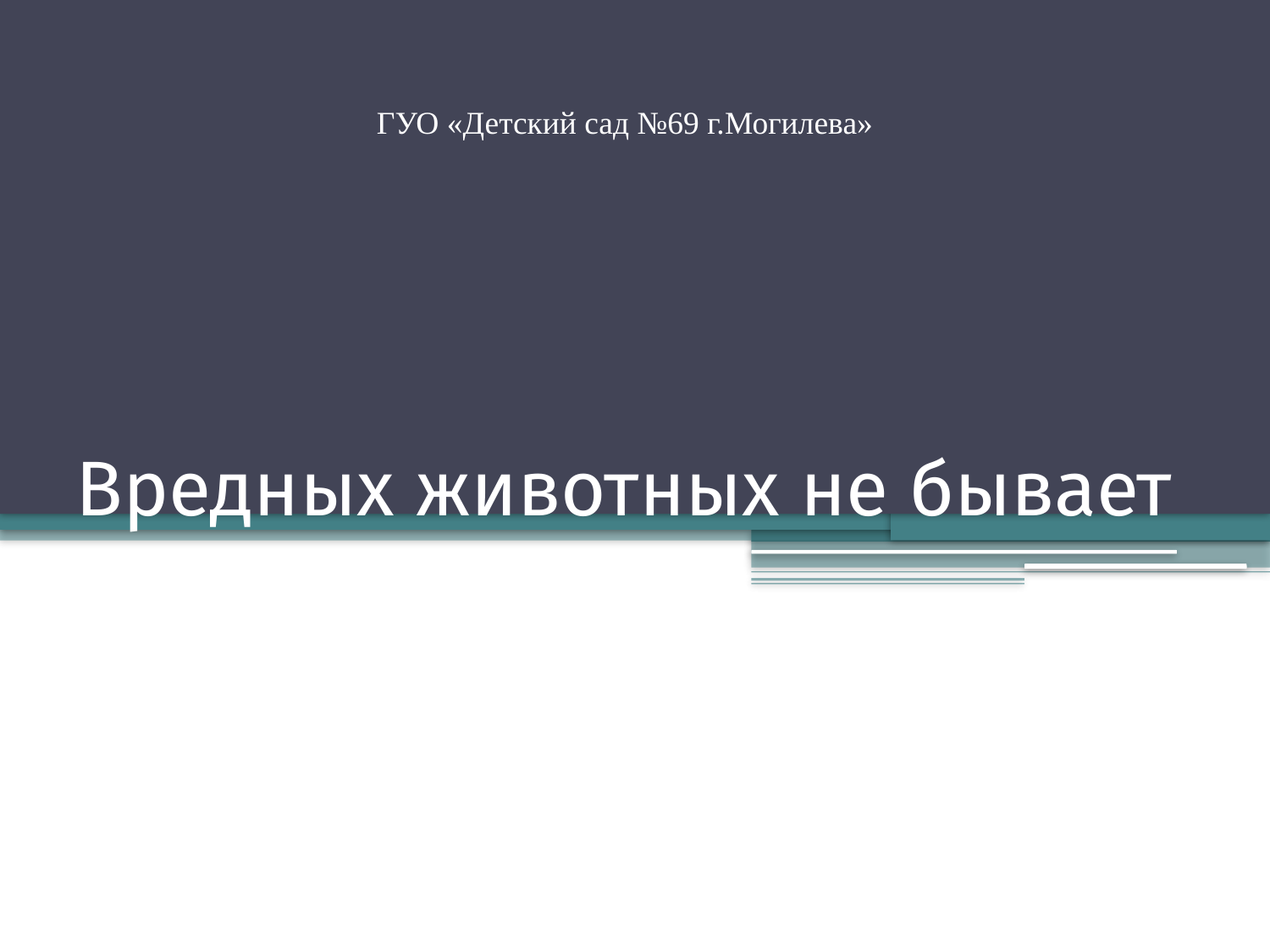

ГУО «Детский сад №69 г.Могилева»
# Вредных животных не бывает